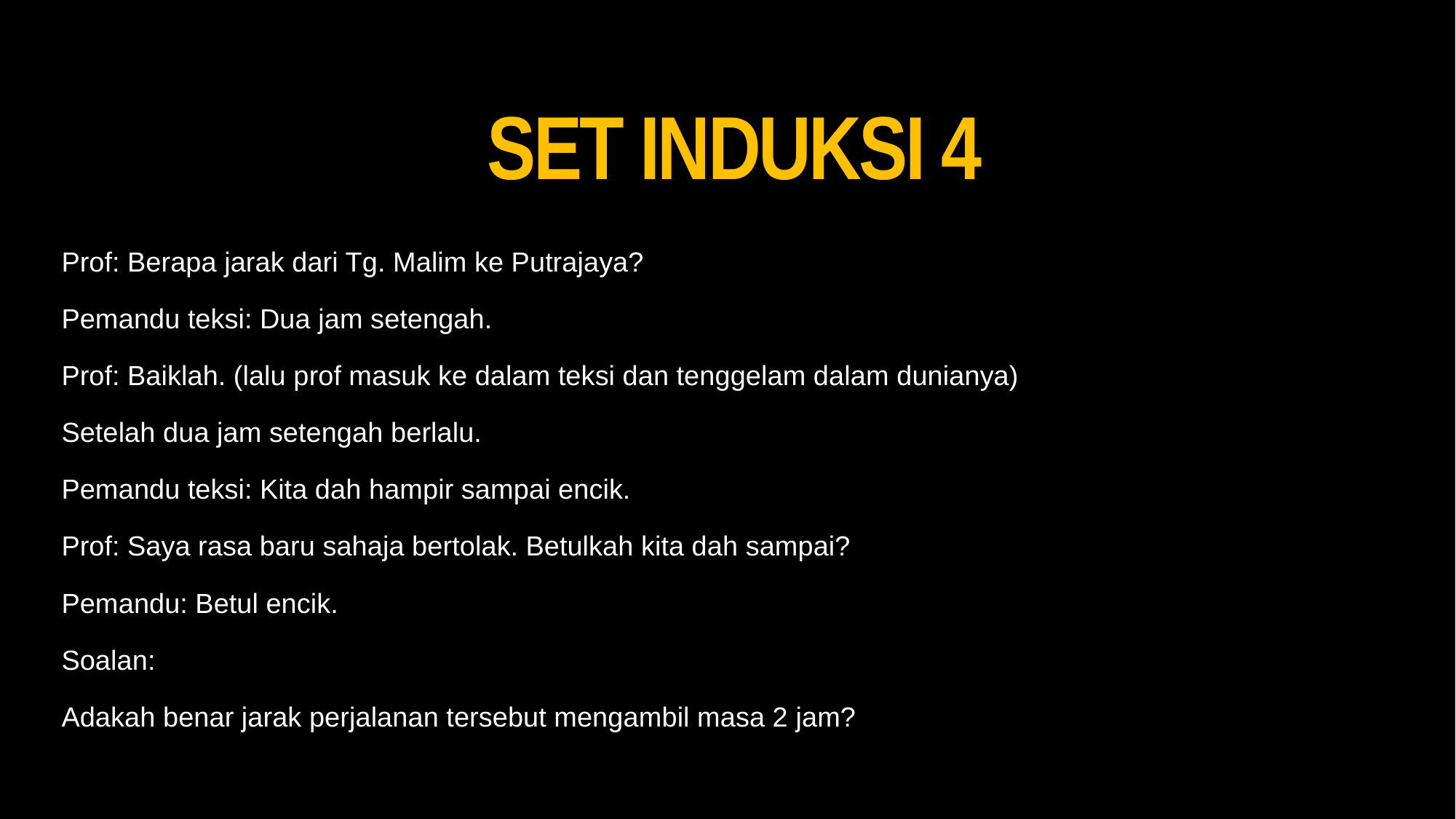

# SeT InDUKSI 4
Prof: Berapa jarak dari Tg. Malim ke Putrajaya?
Pemandu teksi: Dua jam setengah.
Prof: Baiklah. (lalu prof masuk ke dalam teksi dan tenggelam dalam dunianya)
Setelah dua jam setengah berlalu.
Pemandu teksi: Kita dah hampir sampai encik.
Prof: Saya rasa baru sahaja bertolak. Betulkah kita dah sampai?
Pemandu: Betul encik.
Soalan:
Adakah benar jarak perjalanan tersebut mengambil masa 2 jam?